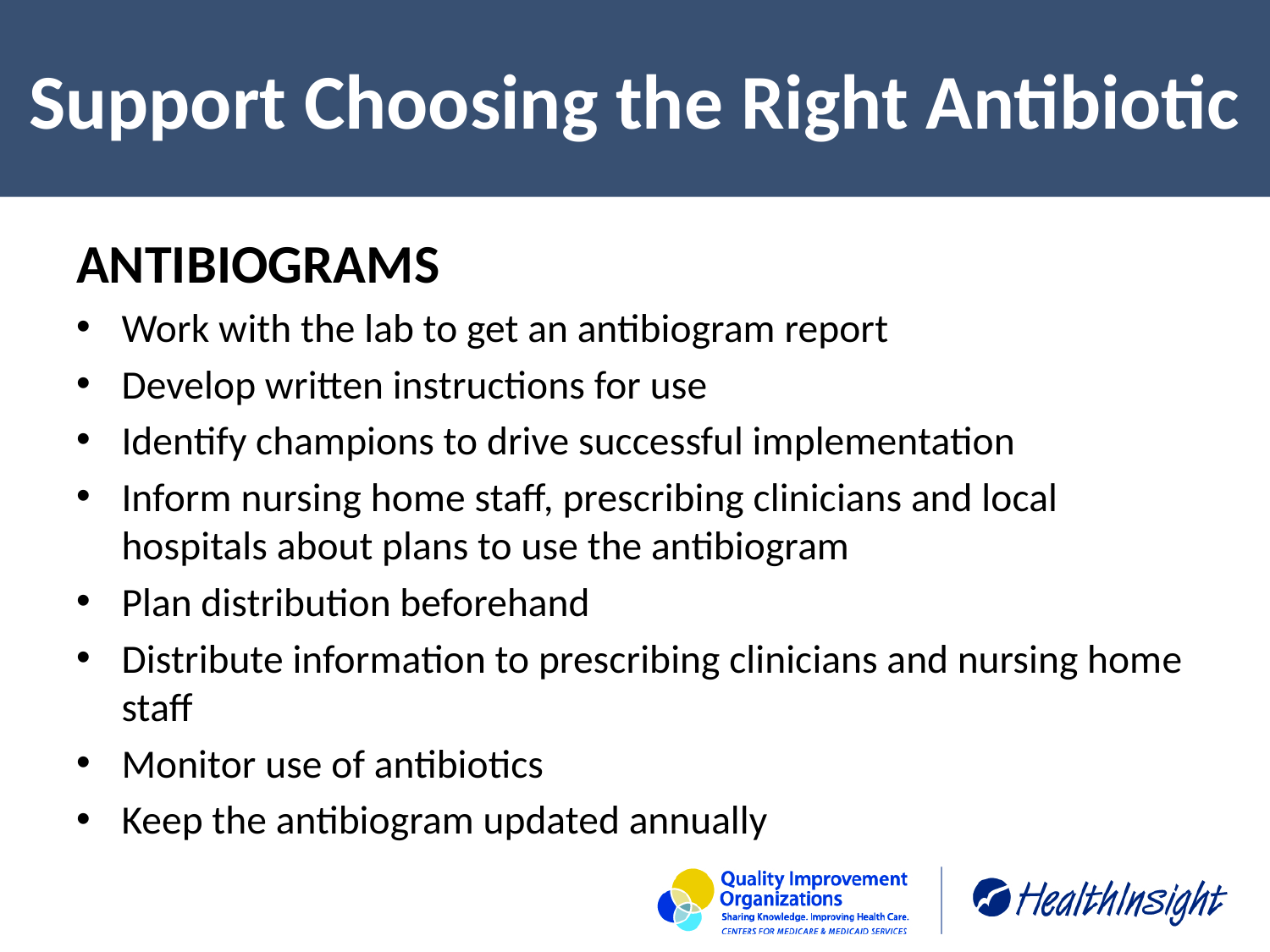

# Support Choosing the Right Antibiotic
ANTIBIOGRAMS
Work with the lab to get an antibiogram report
Develop written instructions for use
Identify champions to drive successful implementation
Inform nursing home staff, prescribing clinicians and local hospitals about plans to use the antibiogram
Plan distribution beforehand
Distribute information to prescribing clinicians and nursing home staff
Monitor use of antibiotics
Keep the antibiogram updated annually